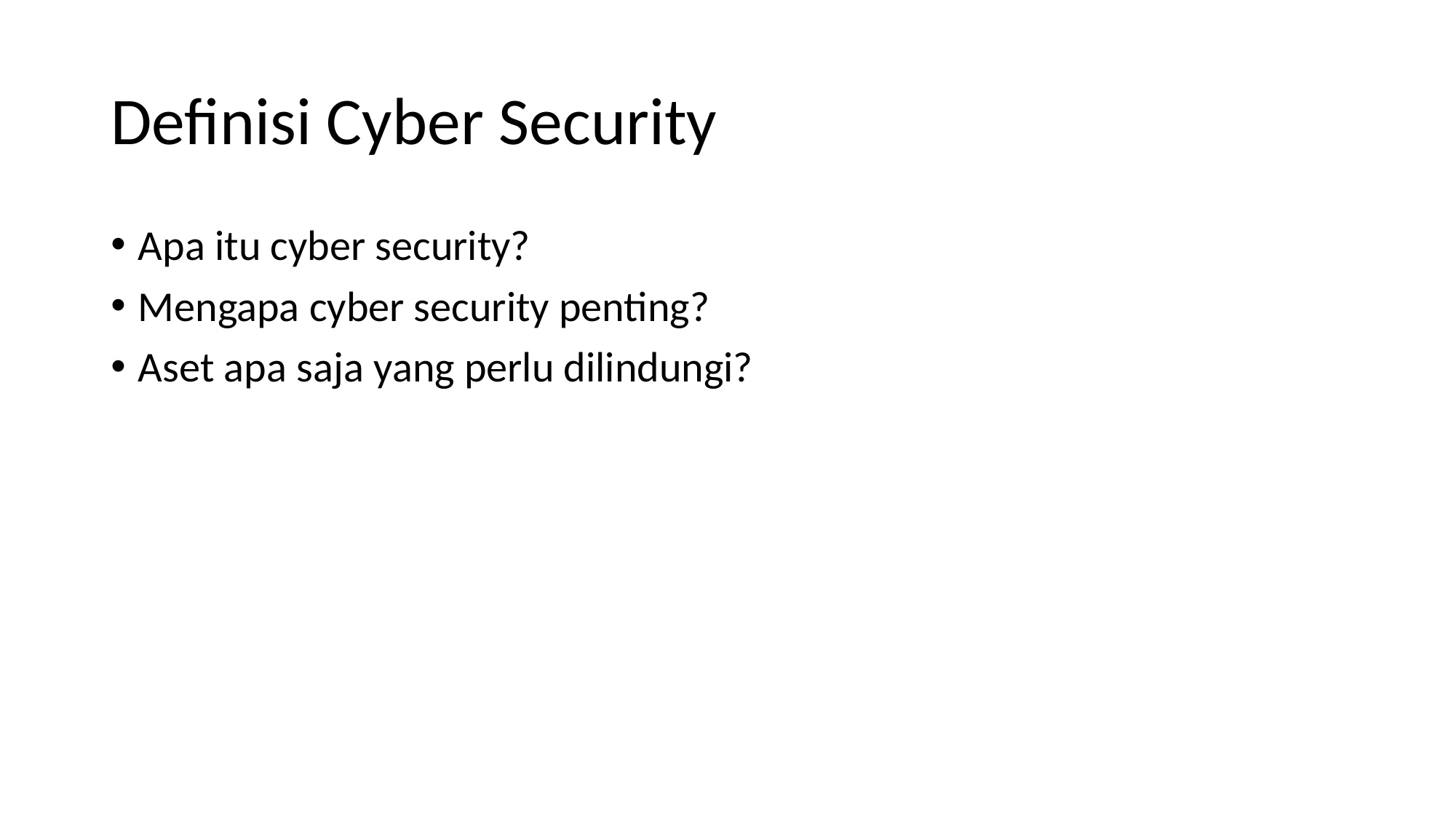

# Definisi Cyber Security
Apa itu cyber security?
Mengapa cyber security penting?
Aset apa saja yang perlu dilindungi?